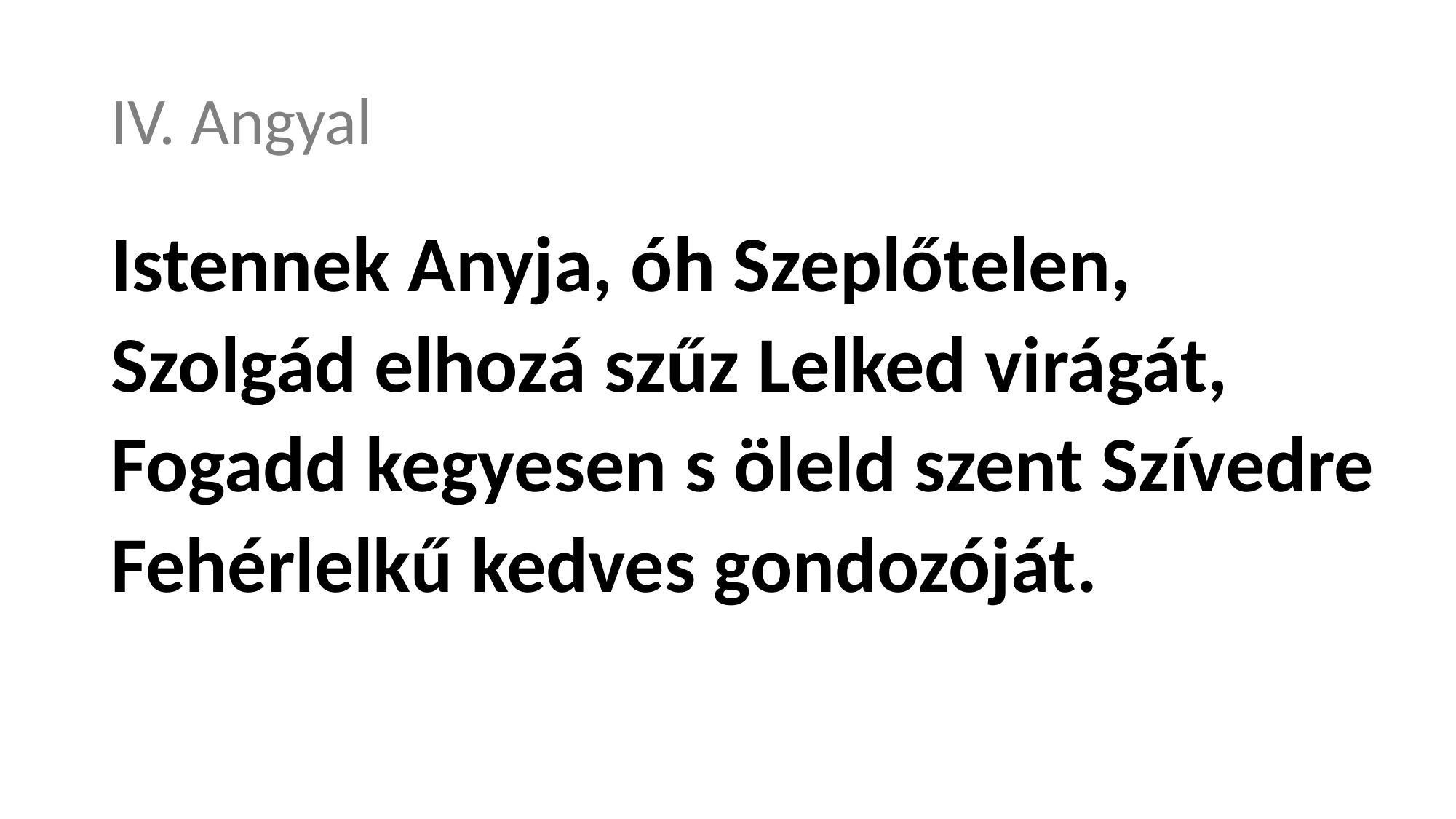

# IV. Angyal
Istennek Anyja, óh Szeplőtelen,
Szolgád elhozá szűz Lelked virágát,
Fogadd kegyesen s öleld szent Szívedre
Fehérlelkű kedves gondozóját.